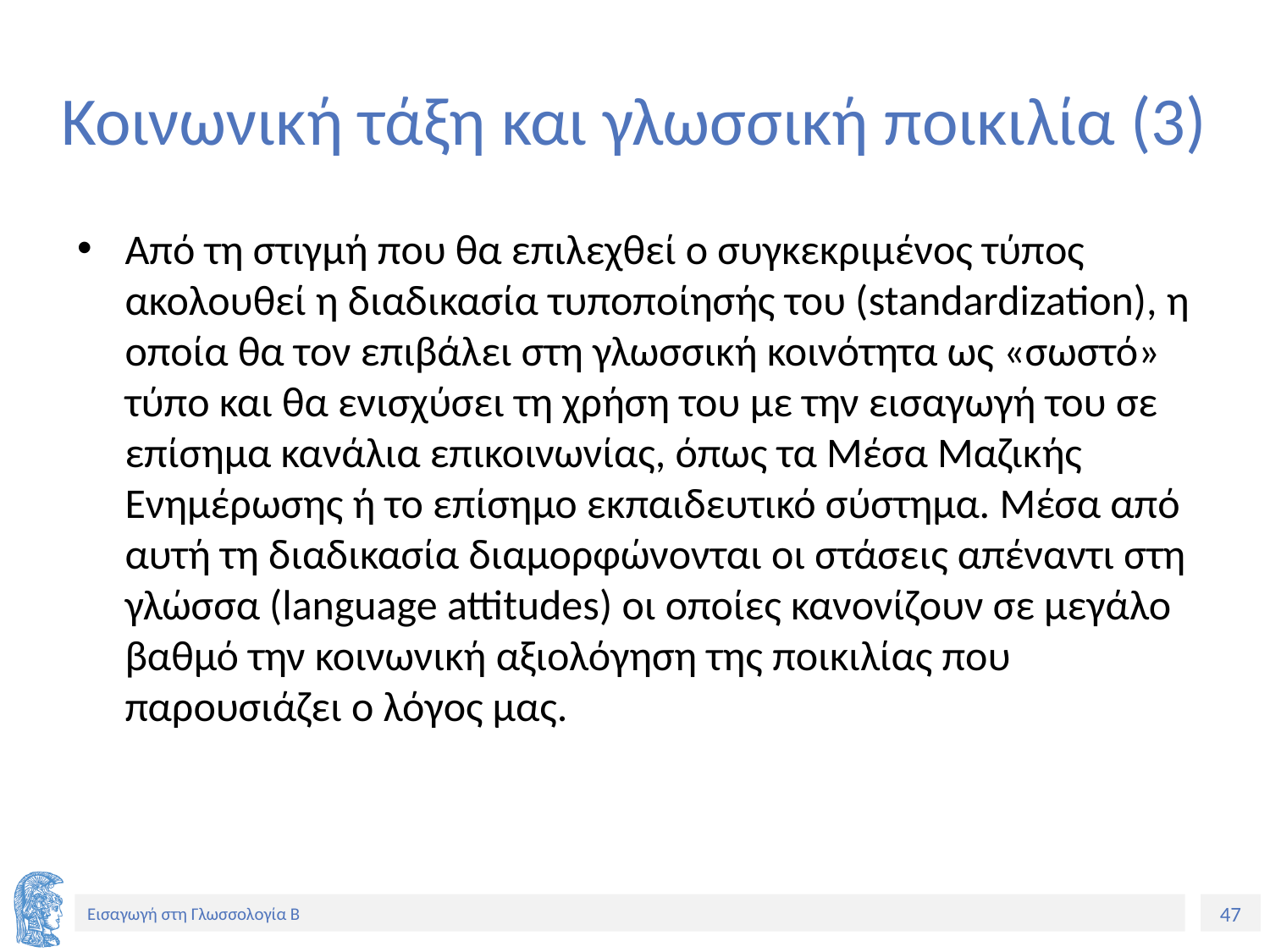

# Κοινωνική τάξη και γλωσσική ποικιλία (3)
Από τη στιγμή που θα επιλεχθεί ο συγκεκριμένος τύπος ακολουθεί η διαδικασία τυποποίησής του (standardization), η οποία θα τον επιβάλει στη γλωσσική κοινότητα ως «σωστό» τύπο και θα ενισχύσει τη χρήση του με την εισαγωγή του σε επίσημα κανάλια επικοινωνίας, όπως τα Μέσα Μαζικής Ενημέρωσης ή το επίσημο εκπαιδευτικό σύστημα. Μέσα από αυτή τη διαδικασία διαμορφώνονται οι στάσεις απέναντι στη γλώσσα (language attitudes) οι οποίες κανονίζουν σε μεγάλο βαθμό την κοινωνική αξιολόγηση της ποικιλίας που παρουσιάζει ο λόγος μας.